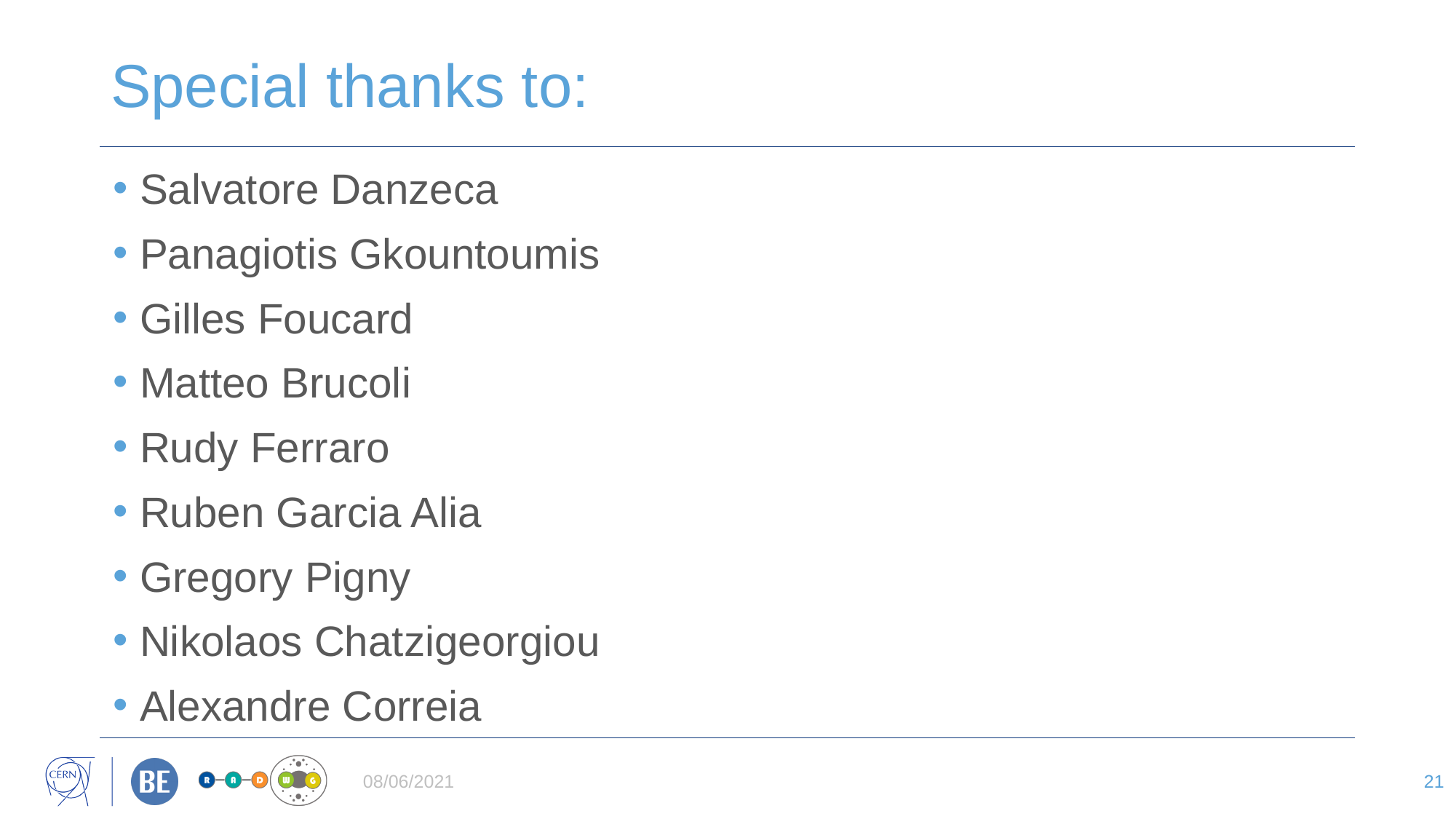

# Special thanks to:
Salvatore Danzeca
Panagiotis Gkountoumis
Gilles Foucard
Matteo Brucoli
Rudy Ferraro
Ruben Garcia Alia
Gregory Pigny
Nikolaos Chatzigeorgiou
Alexandre Correia

08/06/2021
21